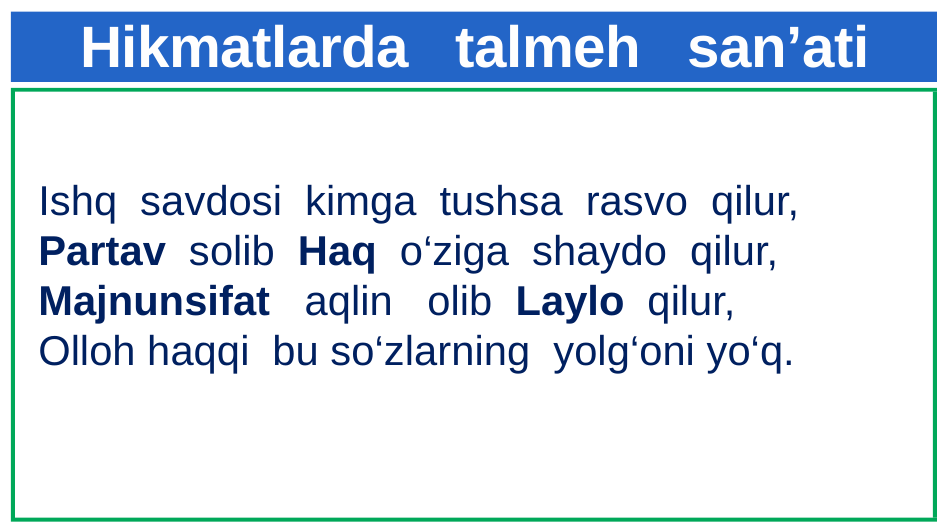

# Hikmatlarda   talmeh   san’ati

Ishq  savdosi  kimga  tushsa  rasvo  qilur,
Partav  solib  Haq  o‘ziga  shaydo  qilur,
Majnunsifat   aqlin   olib  Laylo  qilur,
Olloh haqqi  bu so‘zlarning  yolg‘oni yo‘q.